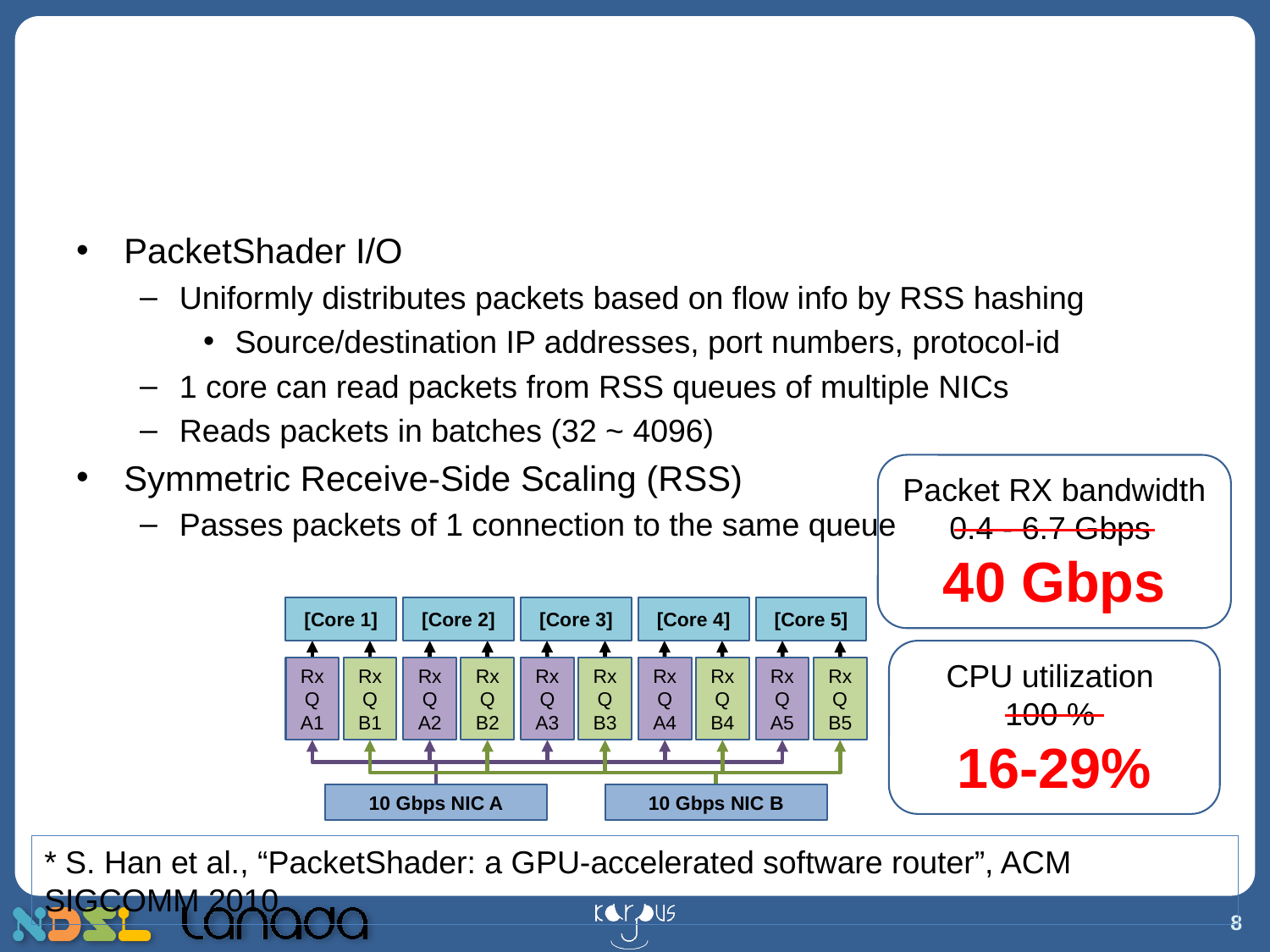

# Solution: PacketShader I/O
PacketShader I/O
Uniformly distributes packets based on flow info by RSS hashing
Source/destination IP addresses, port numbers, protocol-id
1 core can read packets from RSS queues of multiple NICs
Reads packets in batches (32 ~ 4096)
Symmetric Receive-Side Scaling (RSS)
Passes packets of 1 connection to the same queue
Packet RX bandwidth
0.4 - 6.7 Gbps
40 Gbps
[Core 1]
[Core 2]
[Core 3]
[Core 4]
[Core 5]
RxQ
A1
RxQ
B1
RxQ
A2
RxQ
B2
RxQ
A3
RxQ
B3
RxQ
A4
RxQ
B4
RxQ
A5
RxQ
B5
10 Gbps NIC A
10 Gbps NIC B
CPU utilization
100 %
16-29%
* S. Han et al., “PacketShader: a GPU-accelerated software router”, ACM SIGCOMM 2010
8